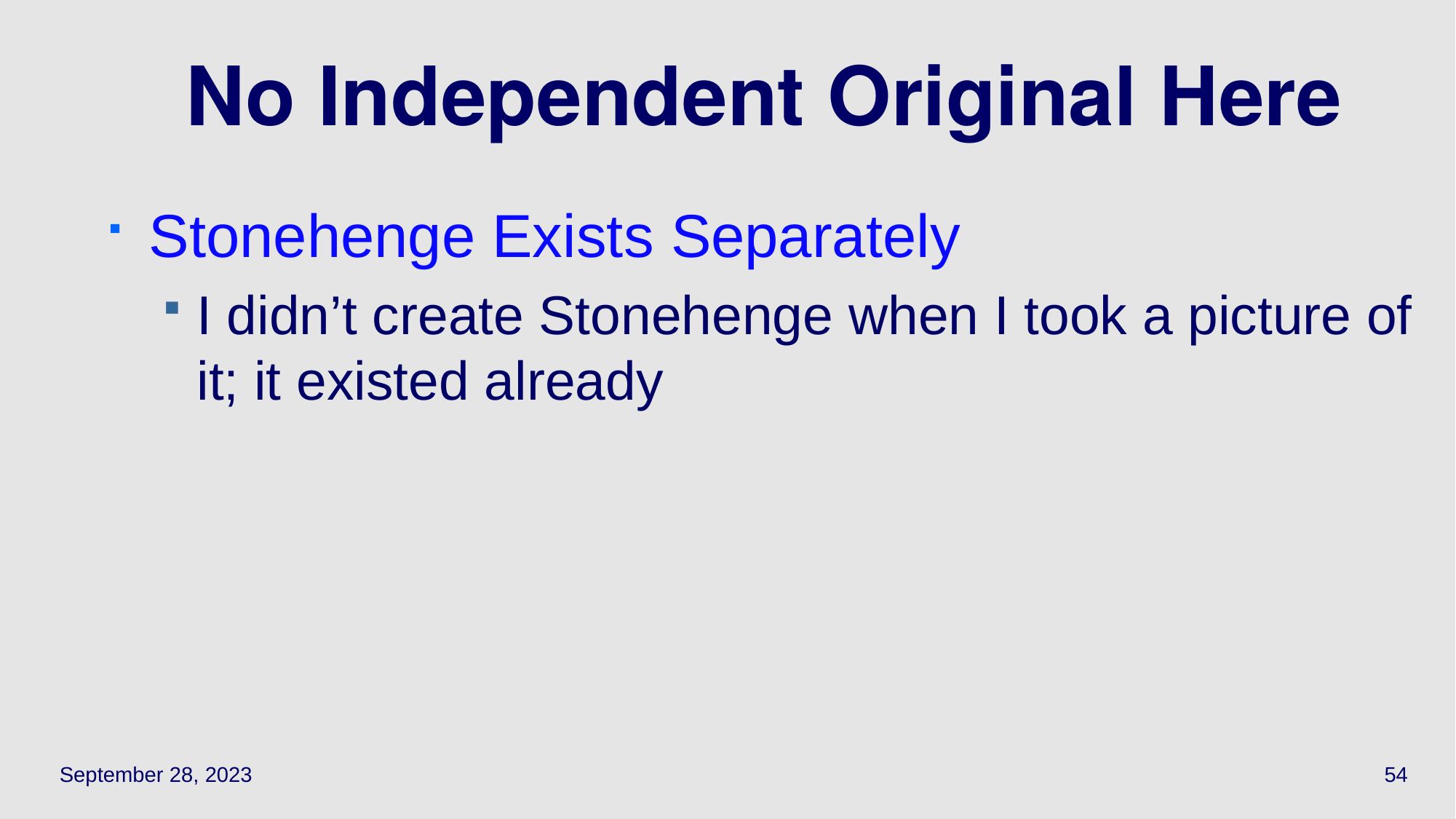

# No Independent Original Here
Stonehenge Exists Separately
I didn’t create Stonehenge when I took a picture of it; it existed already
September 28, 2023
54